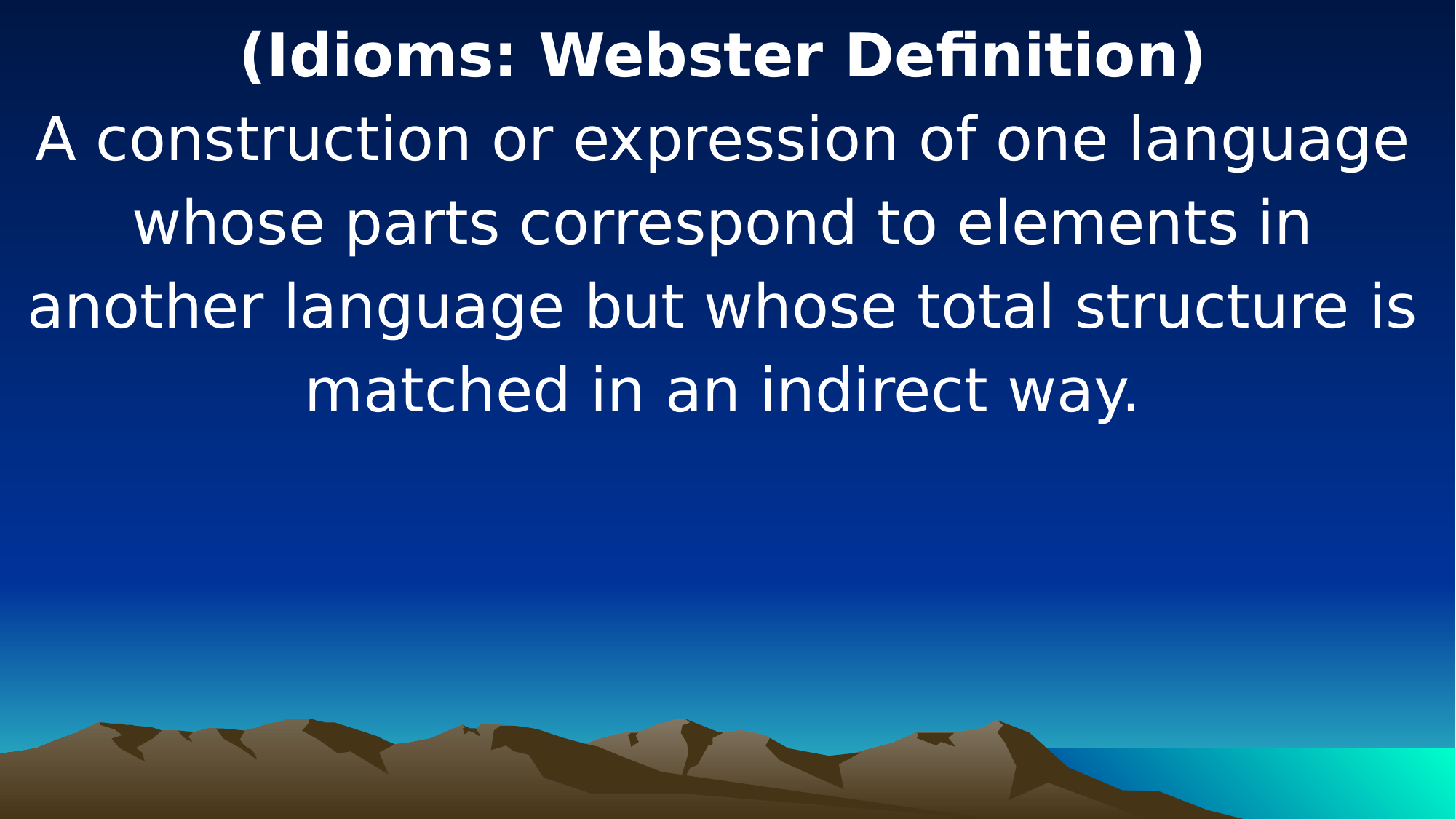

(Idioms: Webster Definition)
A construction or expression of one language whose parts correspond to elements in another language but whose total structure is matched in an indirect way.